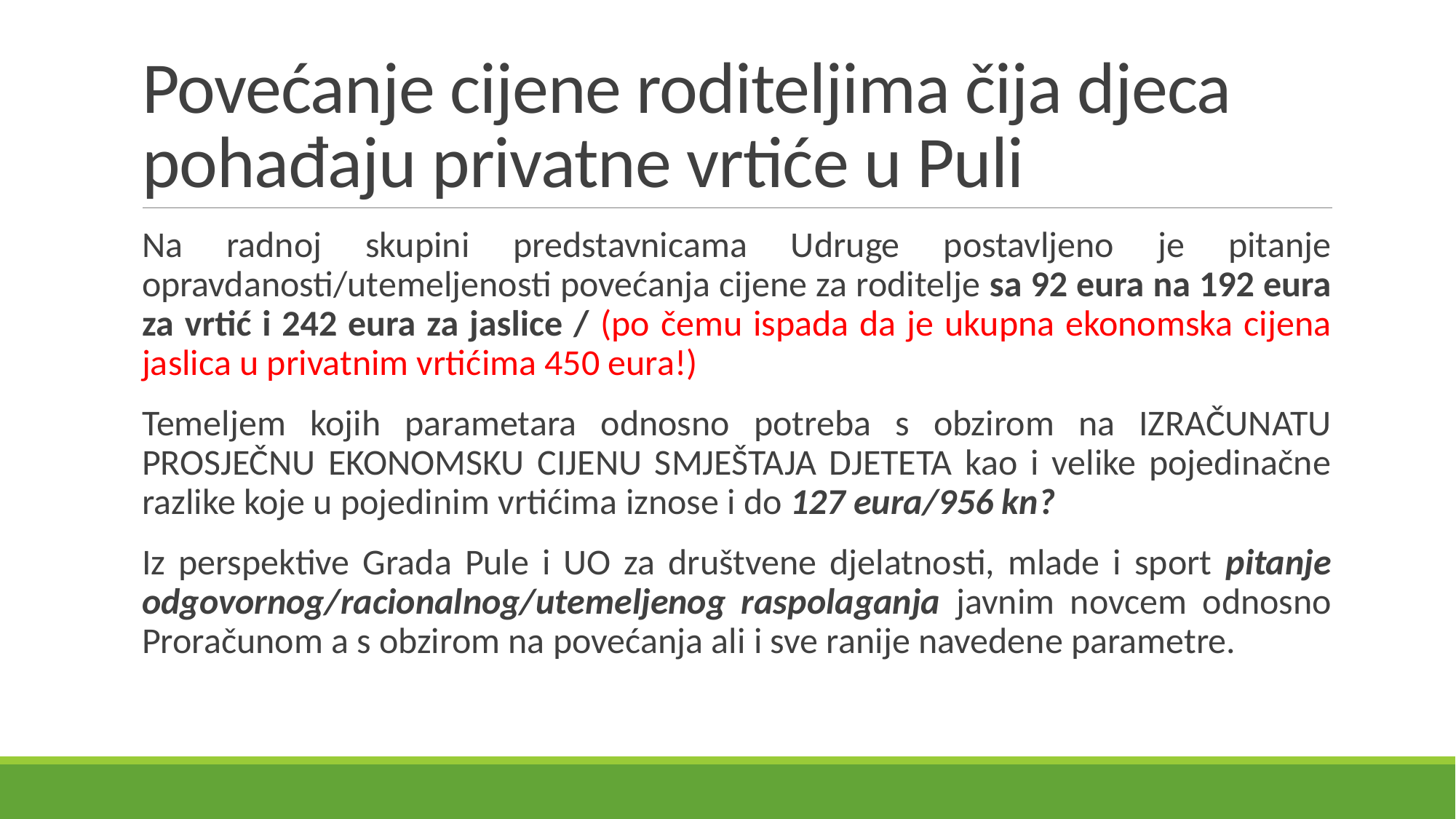

# Povećanje cijene roditeljima čija djeca pohađaju privatne vrtiće u Puli
Na radnoj skupini predstavnicama Udruge postavljeno je pitanje opravdanosti/utemeljenosti povećanja cijene za roditelje sa 92 eura na 192 eura za vrtić i 242 eura za jaslice / (po čemu ispada da je ukupna ekonomska cijena jaslica u privatnim vrtićima 450 eura!)
Temeljem kojih parametara odnosno potreba s obzirom na IZRAČUNATU PROSJEČNU EKONOMSKU CIJENU SMJEŠTAJA DJETETA kao i velike pojedinačne razlike koje u pojedinim vrtićima iznose i do 127 eura/956 kn?
Iz perspektive Grada Pule i UO za društvene djelatnosti, mlade i sport pitanje odgovornog/racionalnog/utemeljenog raspolaganja javnim novcem odnosno Proračunom a s obzirom na povećanja ali i sve ranije navedene parametre.